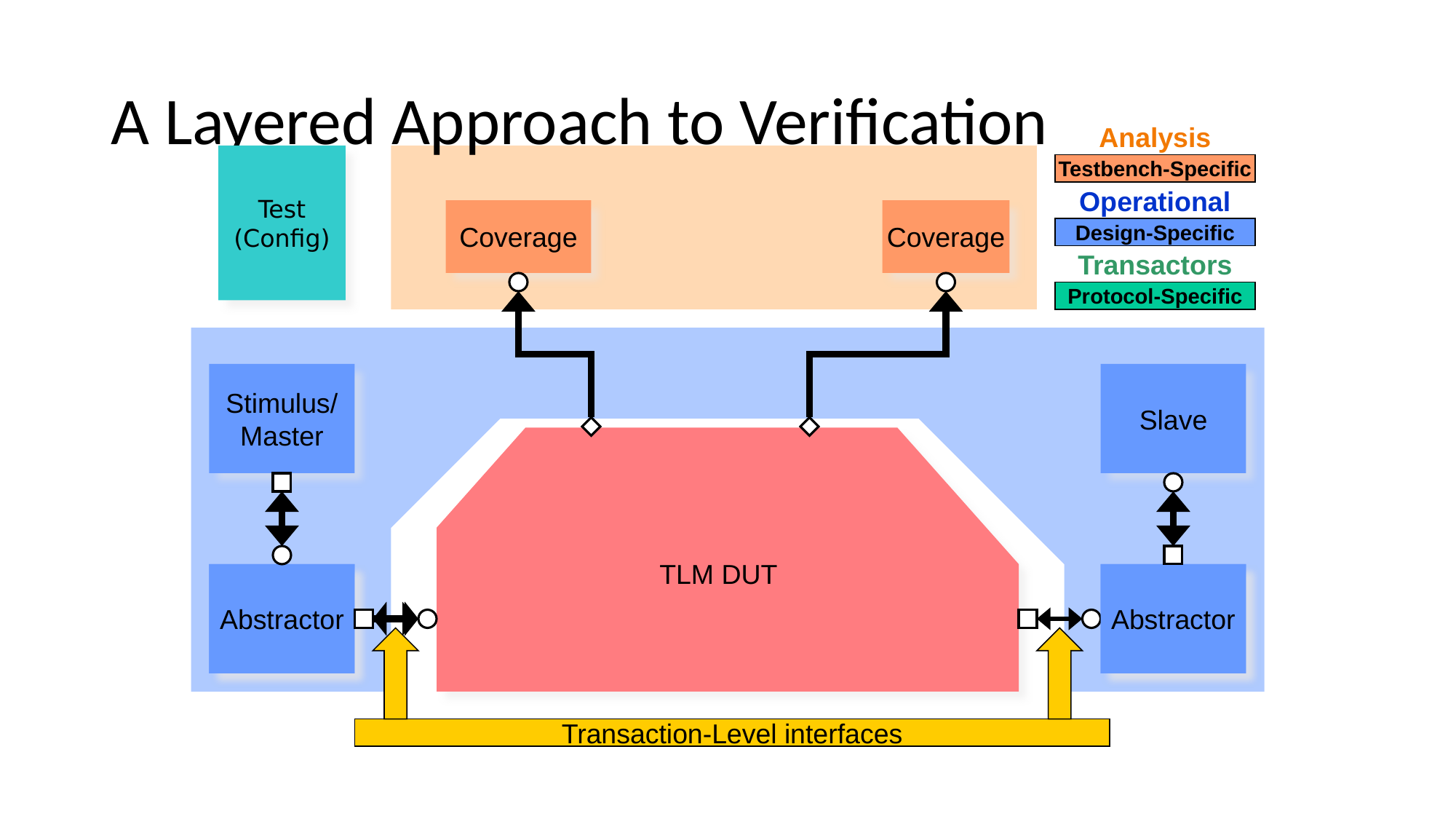

# A Layered Approach to Verification
Analysis

Testbench-Specific
Test
(Config)
Operational
Design-Specific

Coverage

Coverage

Transactors
Protocol-Specific
Stimulus/
Master
Slave

TLM DUT
Stimulus
Generator
/ Master
Abstractor
Abstractor
Slave

Transaction-Level interfaces